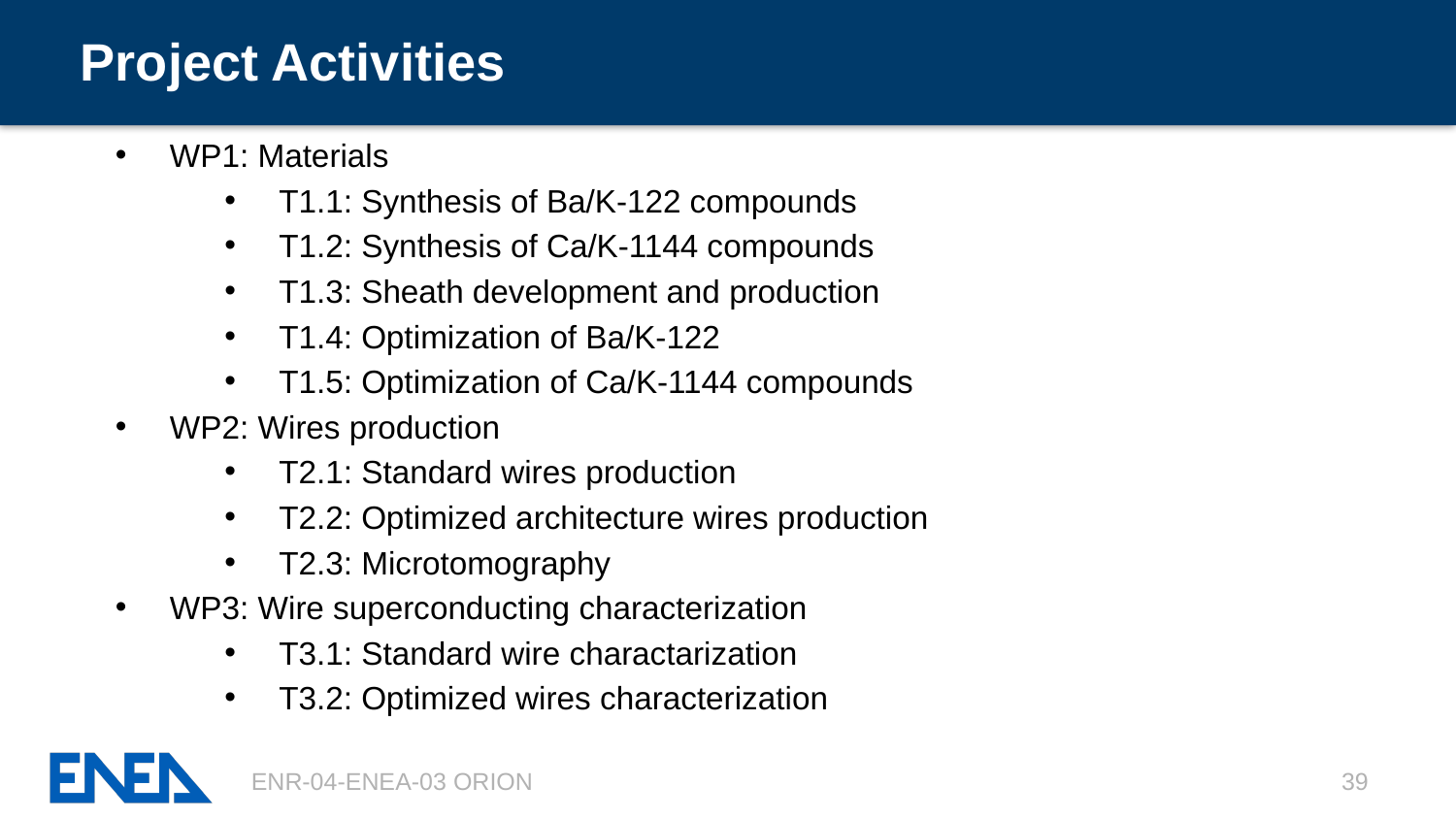

# Project Activities
WP1: Materials
T1.1: Synthesis of Ba/K-122 compounds
T1.2: Synthesis of Ca/K-1144 compounds
T1.3: Sheath development and production
T1.4: Optimization of Ba/K-122
T1.5: Optimization of Ca/K-1144 compounds
WP2: Wires production
T2.1: Standard wires production
T2.2: Optimized architecture wires production
T2.3: Microtomography
WP3: Wire superconducting characterization
T3.1: Standard wire charactarization
T3.2: Optimized wires characterization
ENR-04-ENEA-03 ORION
39